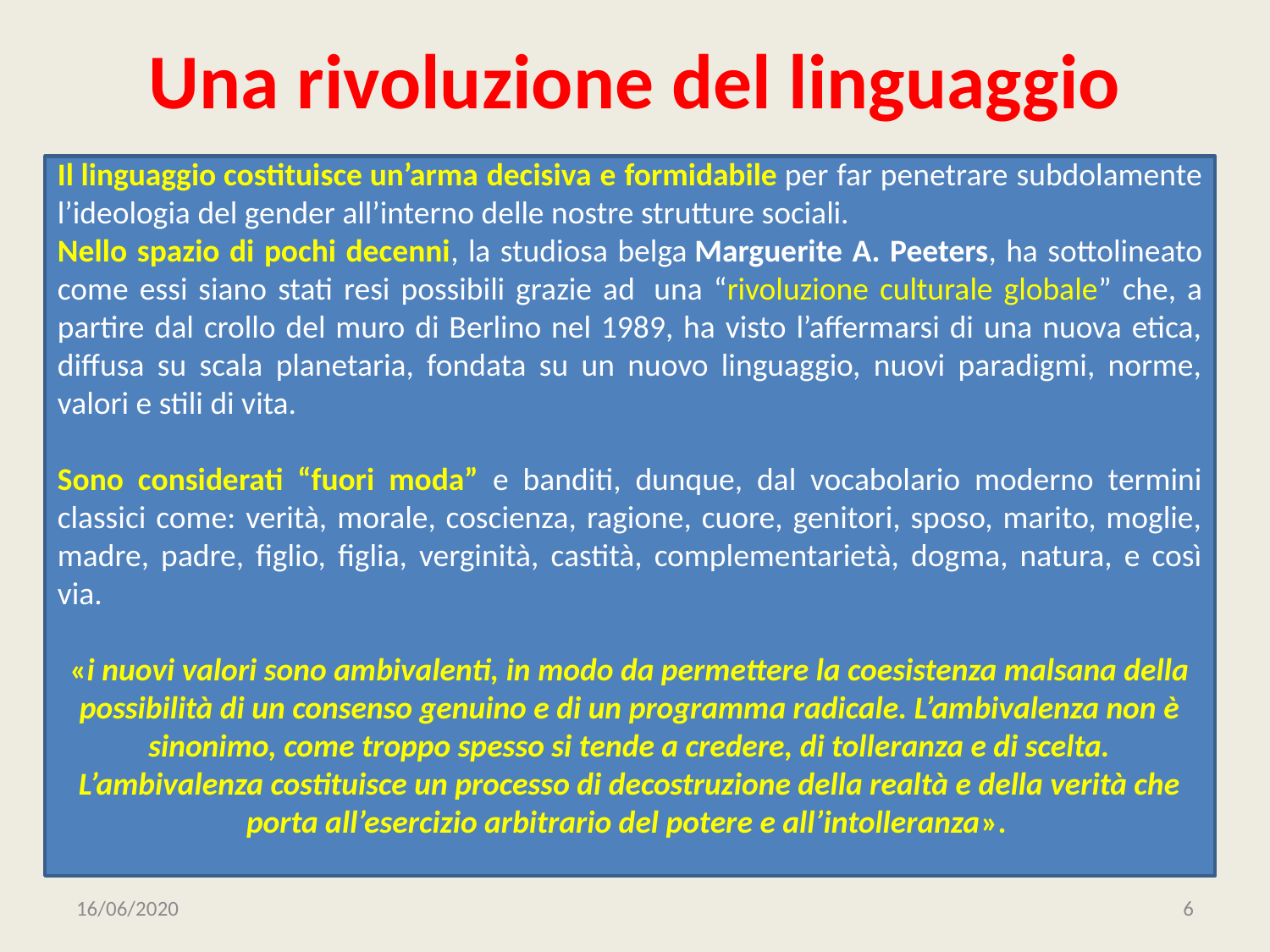

# Una rivoluzione del linguaggio

Il linguaggio costituisce un’arma decisiva e formidabile per far penetrare subdolamente l’ideologia del gender all’interno delle nostre strutture sociali.
Nello spazio di pochi decenni, la studiosa belga Marguerite A. Peeters, ha sottolineato come essi siano stati resi possibili grazie ad  una “rivoluzione culturale globale” che, a partire dal crollo del muro di Berlino nel 1989, ha visto l’affermarsi di una nuova etica, diffusa su scala planetaria, fondata su un nuovo linguaggio, nuovi paradigmi, norme, valori e stili di vita.

Sono considerati “fuori moda” e banditi, dunque, dal vocabolario moderno termini classici come: verità, morale, coscienza, ragione, cuore, genitori, sposo, marito, moglie, madre, padre, figlio, figlia, verginità, castità, complementarietà, dogma, natura, e così via.

«i nuovi valori sono ambivalenti, in modo da permettere la coesistenza malsana della possibilità di un consenso genuino e di un programma radicale. L’ambivalenza non è sinonimo, come troppo spesso si tende a credere, di tolleranza e di scelta. L’ambivalenza costituisce un processo di decostruzione della realtà e della verità che porta all’esercizio arbitrario del potere e all’intolleranza».

16/06/2020
6